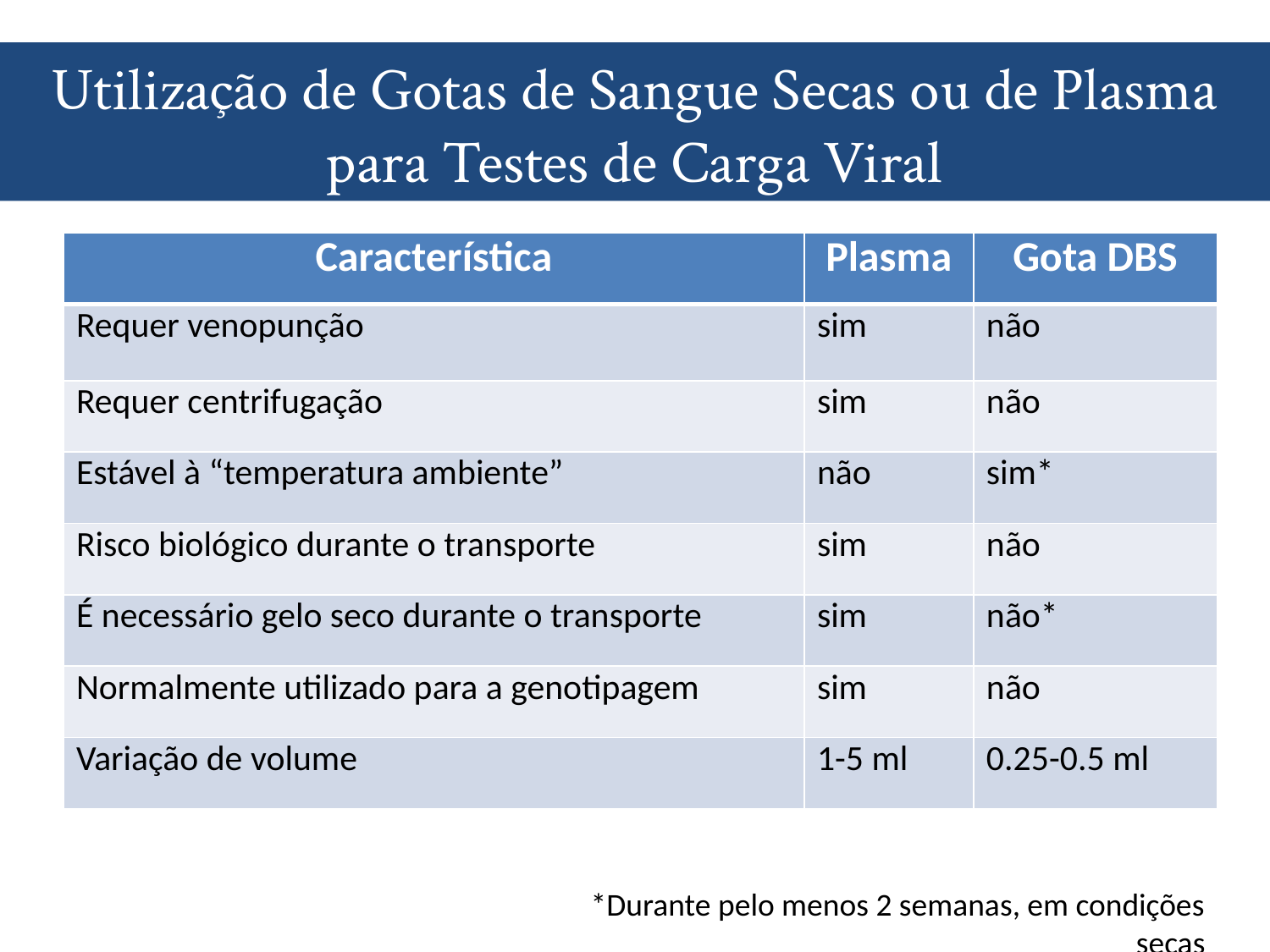

# Utilização de Gotas de Sangue Secas ou de Plasma para Testes de Carga Viral
| Característica | Plasma | Gota DBS |
| --- | --- | --- |
| Requer venopunção | sim | não |
| Requer centrifugação | sim | não |
| Estável à “temperatura ambiente” | não | sim\* |
| Risco biológico durante o transporte | sim | não |
| É necessário gelo seco durante o transporte | sim | não\* |
| Normalmente utilizado para a genotipagem | sim | não |
| Variação de volume | 1-5 ml | 0.25-0.5 ml |
*Durante pelo menos 2 semanas, em condições secas